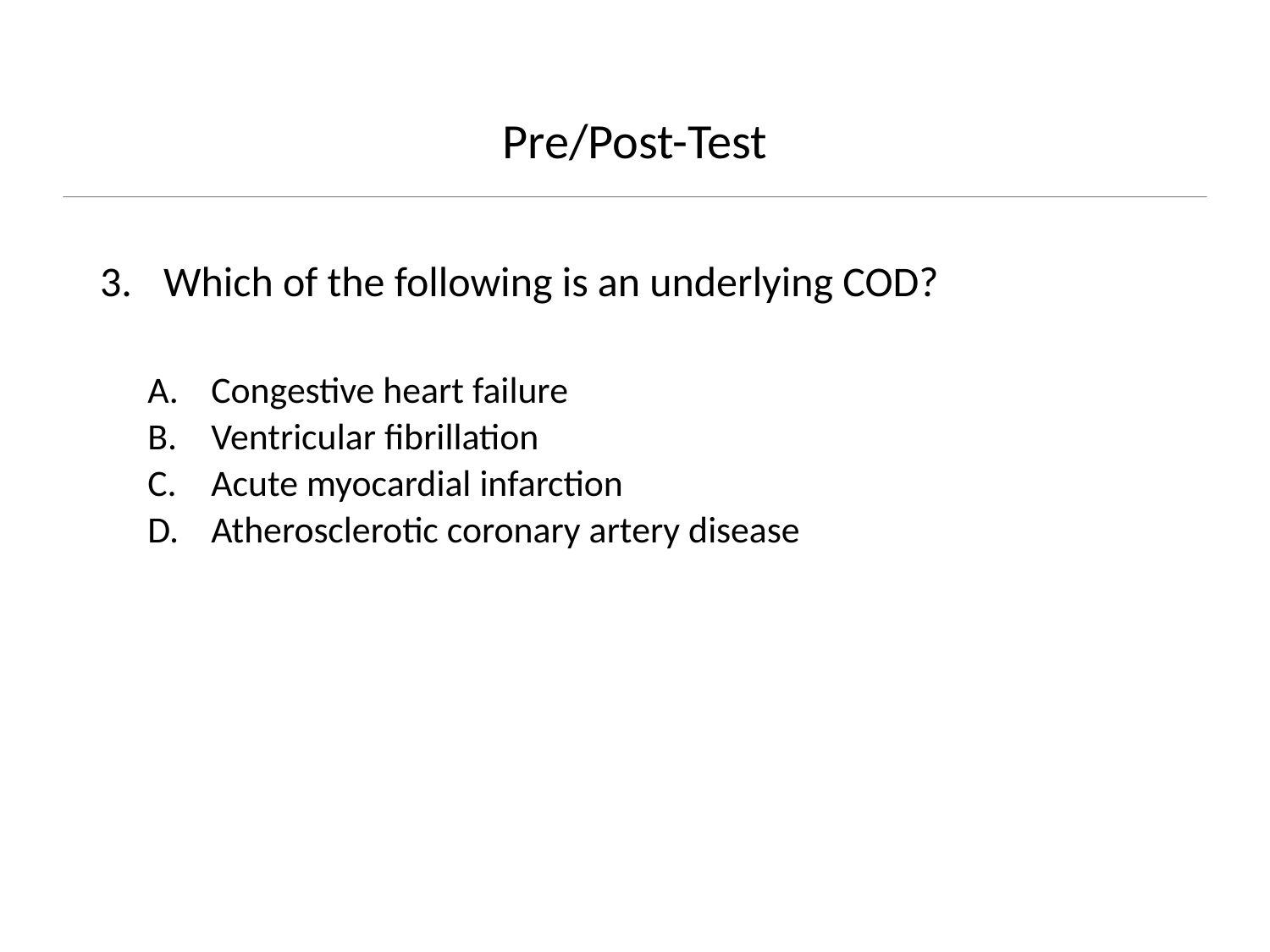

# Pre/Post-Test
Which of the following is an underlying COD?

Congestive heart failure
Ventricular fibrillation
Acute myocardial infarction
Atherosclerotic coronary artery disease